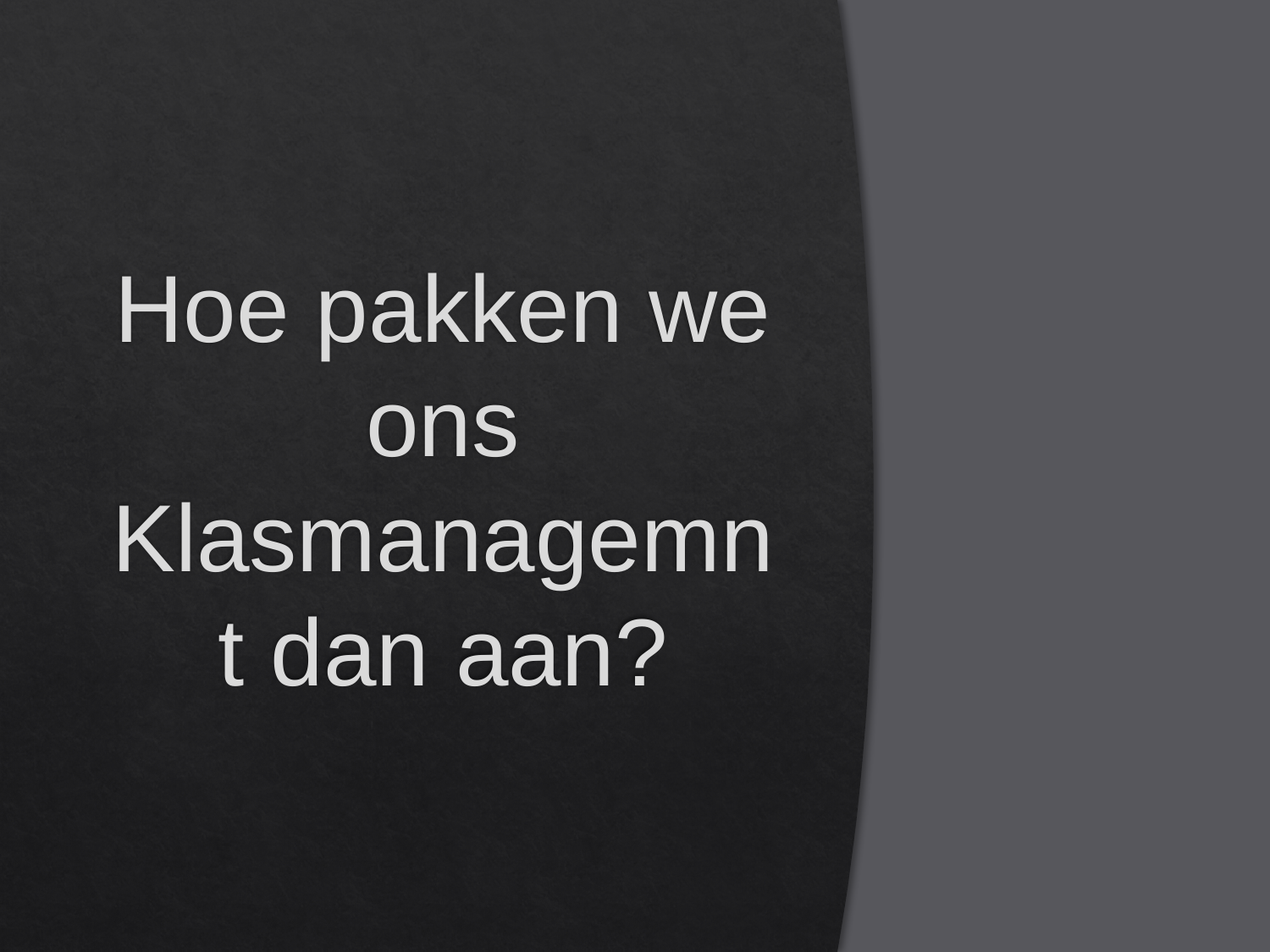

# Hoe pakken we ons Klasmanagemnt dan aan?